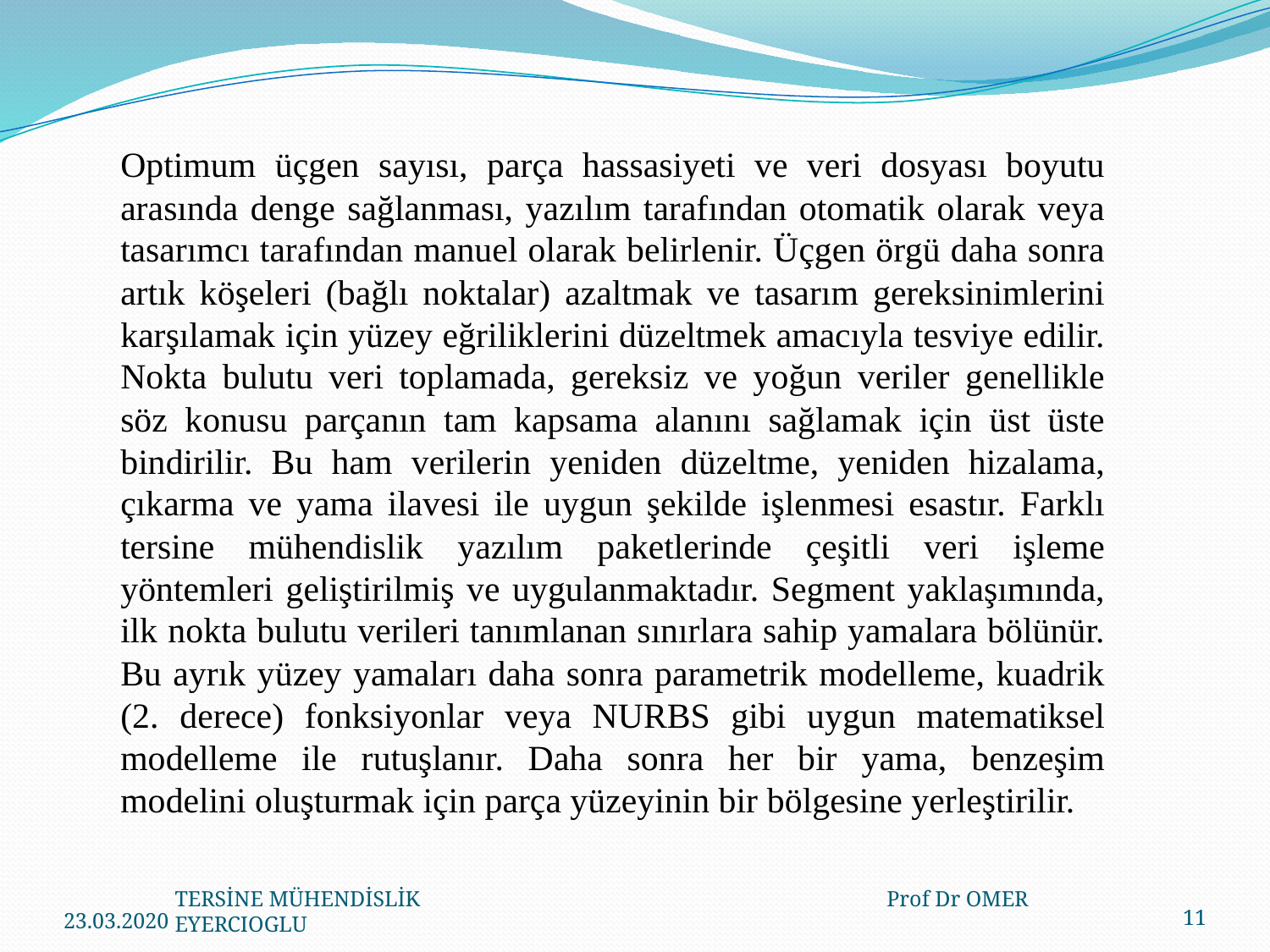

Optimum üçgen sayısı, parça hassasiyeti ve veri dosyası boyutu arasında denge sağlanması, yazılım tarafından otomatik olarak veya tasarımcı tarafından manuel olarak belirlenir. Üçgen örgü daha sonra artık köşeleri (bağlı noktalar) azaltmak ve tasarım gereksinimlerini karşılamak için yüzey eğriliklerini düzeltmek amacıyla tesviye edilir. Nokta bulutu veri toplamada, gereksiz ve yoğun veriler genellikle söz konusu parçanın tam kapsama alanını sağlamak için üst üste bindirilir. Bu ham verilerin yeniden düzeltme, yeniden hizalama, çıkarma ve yama ilavesi ile uygun şekilde işlenmesi esastır. Farklı tersine mühendislik yazılım paketlerinde çeşitli veri işleme yöntemleri geliştirilmiş ve uygulanmaktadır. Segment yaklaşımında, ilk nokta bulutu verileri tanımlanan sınırlara sahip yamalara bölünür. Bu ayrık yüzey yamaları daha sonra parametrik modelleme, kuadrik (2. derece) fonksiyonlar veya NURBS gibi uygun matematiksel modelleme ile rutuşlanır. Daha sonra her bir yama, benzeşim modelini oluşturmak için parça yüzeyinin bir bölgesine yerleştirilir.
23.03.2020
11
TERSİNE MÜHENDİSLİK                                                                                     Prof Dr OMER EYERCIOGLU